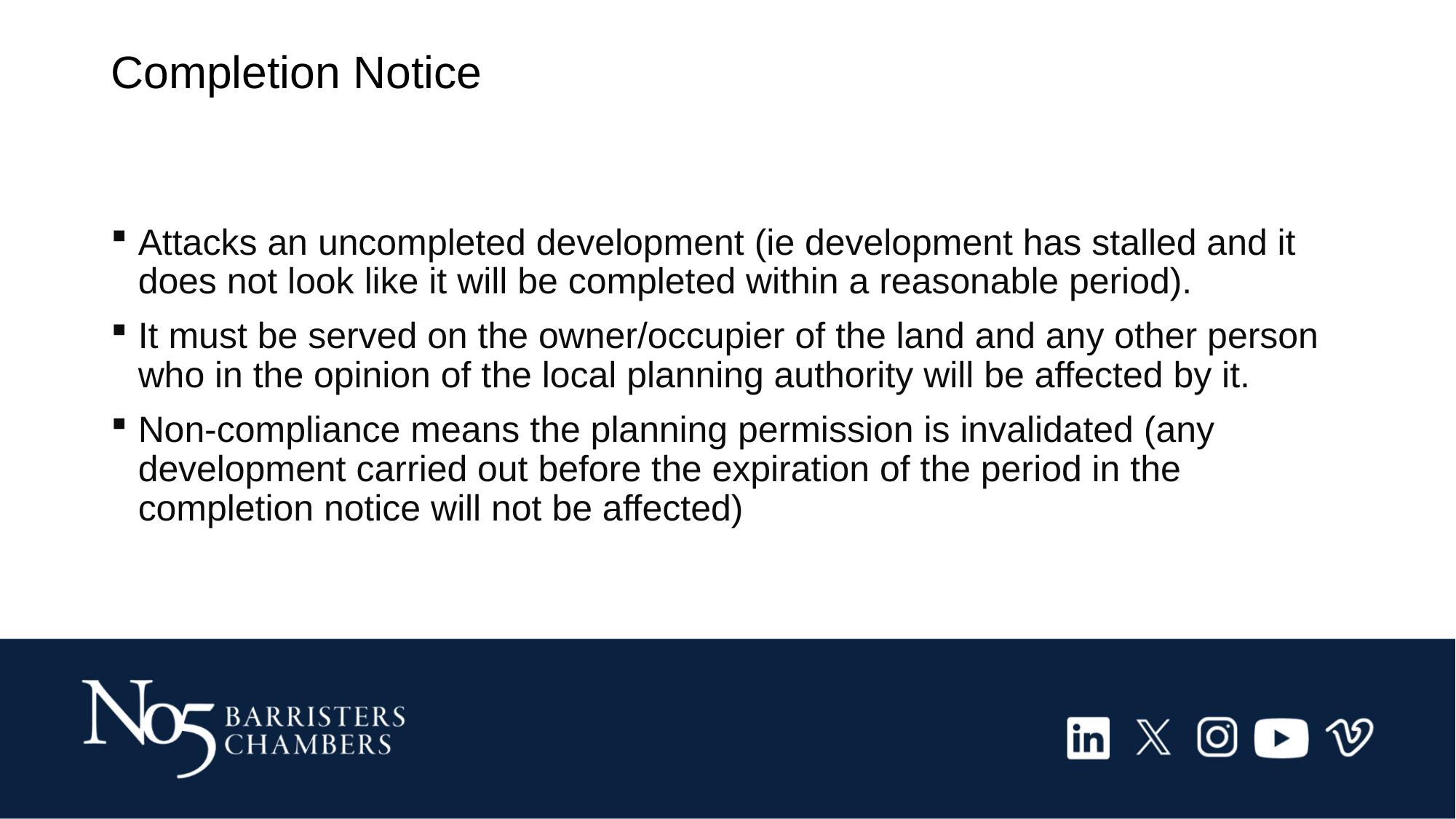

# Completion Notice
Attacks an uncompleted development (ie development has stalled and it does not look like it will be completed within a reasonable period).
It must be served on the owner/occupier of the land and any other person who in the opinion of the local planning authority will be affected by it.
Non-compliance means the planning permission is invalidated (any development carried out before the expiration of the period in the completion notice will not be affected)